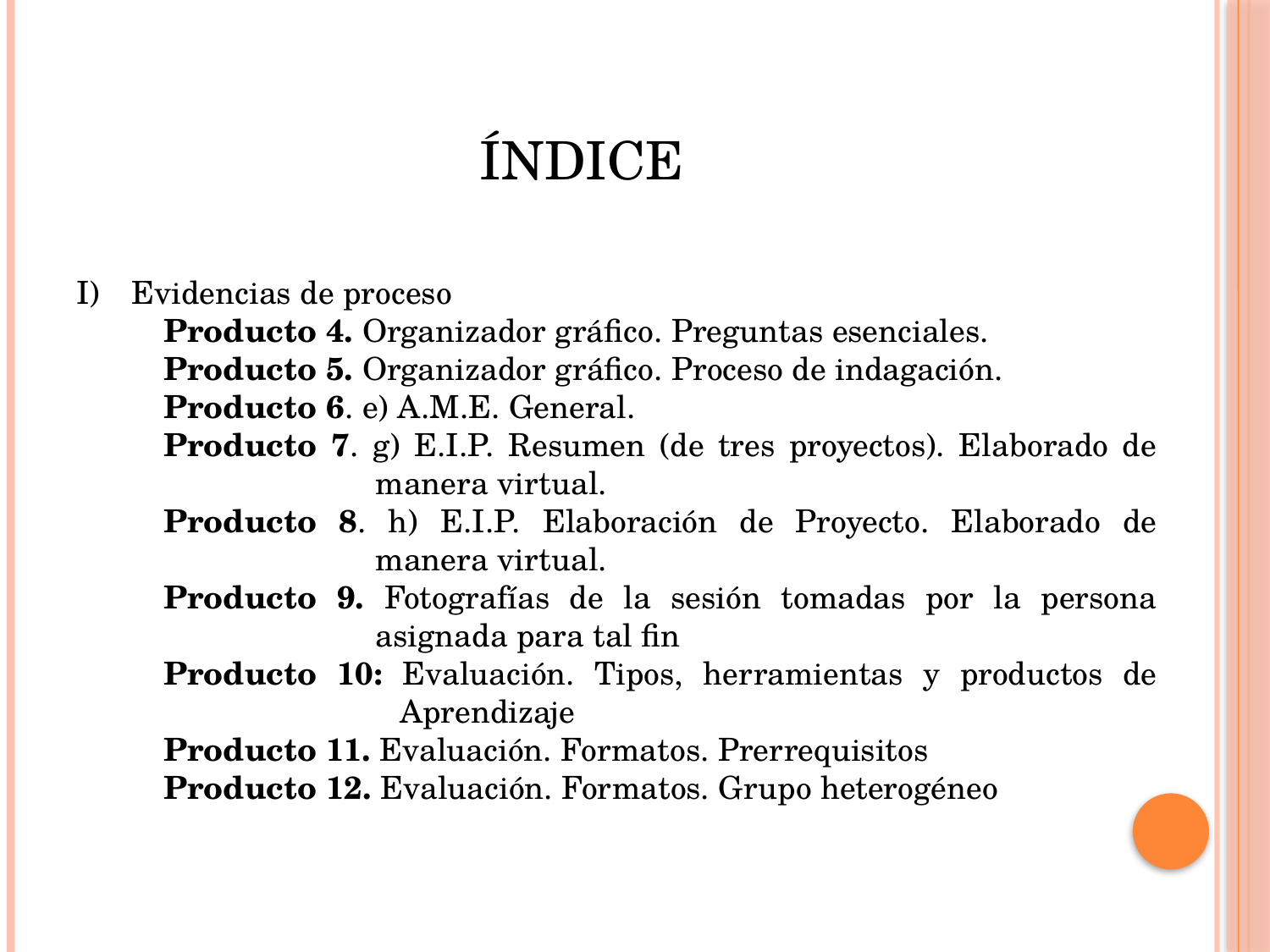

# ÍNDICE
Evidencias de proceso
Producto 4. Organizador gráfico. Preguntas esenciales.
Producto 5. Organizador gráfico. Proceso de indagación.
Producto 6. e) A.M.E. General.
Producto 7. g) E.I.P. Resumen (de tres proyectos). Elaborado de manera virtual.
Producto 8. h) E.I.P. Elaboración de Proyecto. Elaborado de manera virtual.
Producto 9. Fotografías de la sesión tomadas por la persona asignada para tal fin
Producto 10: Evaluación. Tipos, herramientas y productos de Aprendizaje
Producto 11. Evaluación. Formatos. Prerrequisitos
Producto 12. Evaluación. Formatos. Grupo heterogéneo